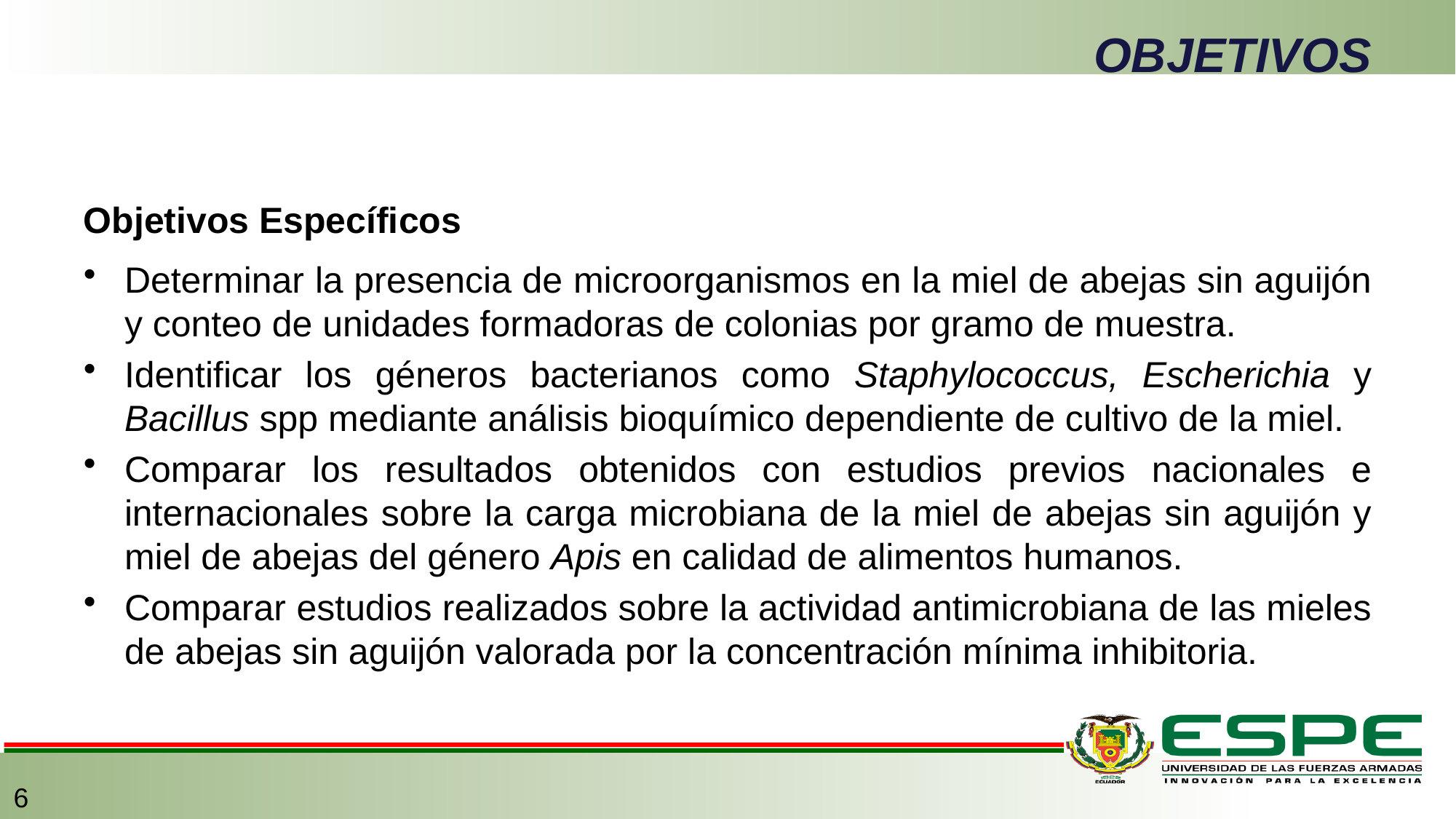

# OBJETIVOS
Objetivos Específicos
Determinar la presencia de microorganismos en la miel de abejas sin aguijón y conteo de unidades formadoras de colonias por gramo de muestra.
Identificar los géneros bacterianos como Staphylococcus, Escherichia y Bacillus spp mediante análisis bioquímico dependiente de cultivo de la miel.
Comparar los resultados obtenidos con estudios previos nacionales e internacionales sobre la carga microbiana de la miel de abejas sin aguijón y miel de abejas del género Apis en calidad de alimentos humanos.
Comparar estudios realizados sobre la actividad antimicrobiana de las mieles de abejas sin aguijón valorada por la concentración mínima inhibitoria.

6